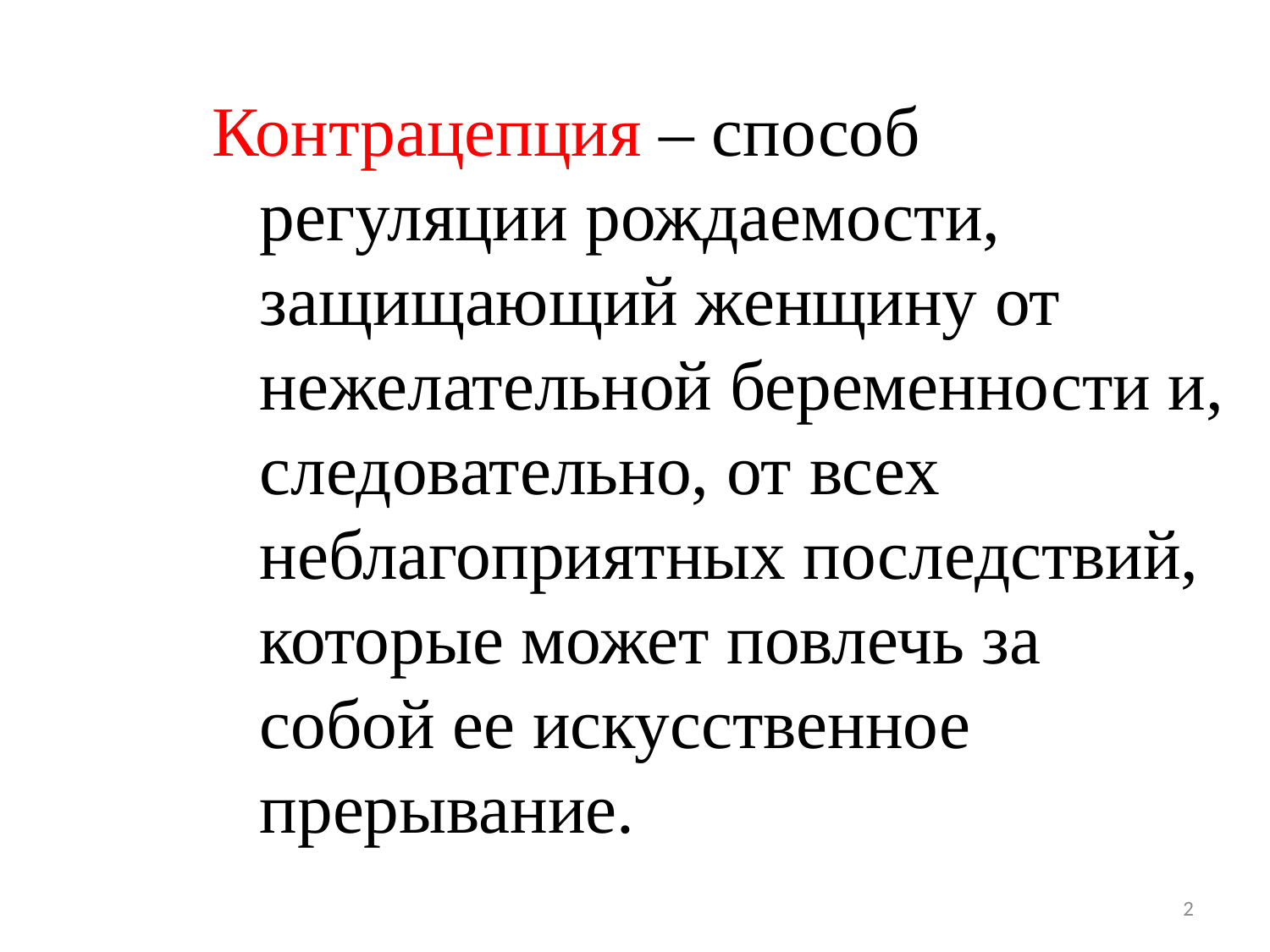

#
Контрацепция – способ регуляции рождаемости, защищающий женщину от нежелательной беременности и, следовательно, от всех неблагоприятных последствий, которые может повлечь за собой ее искусственное  прерывание.
2